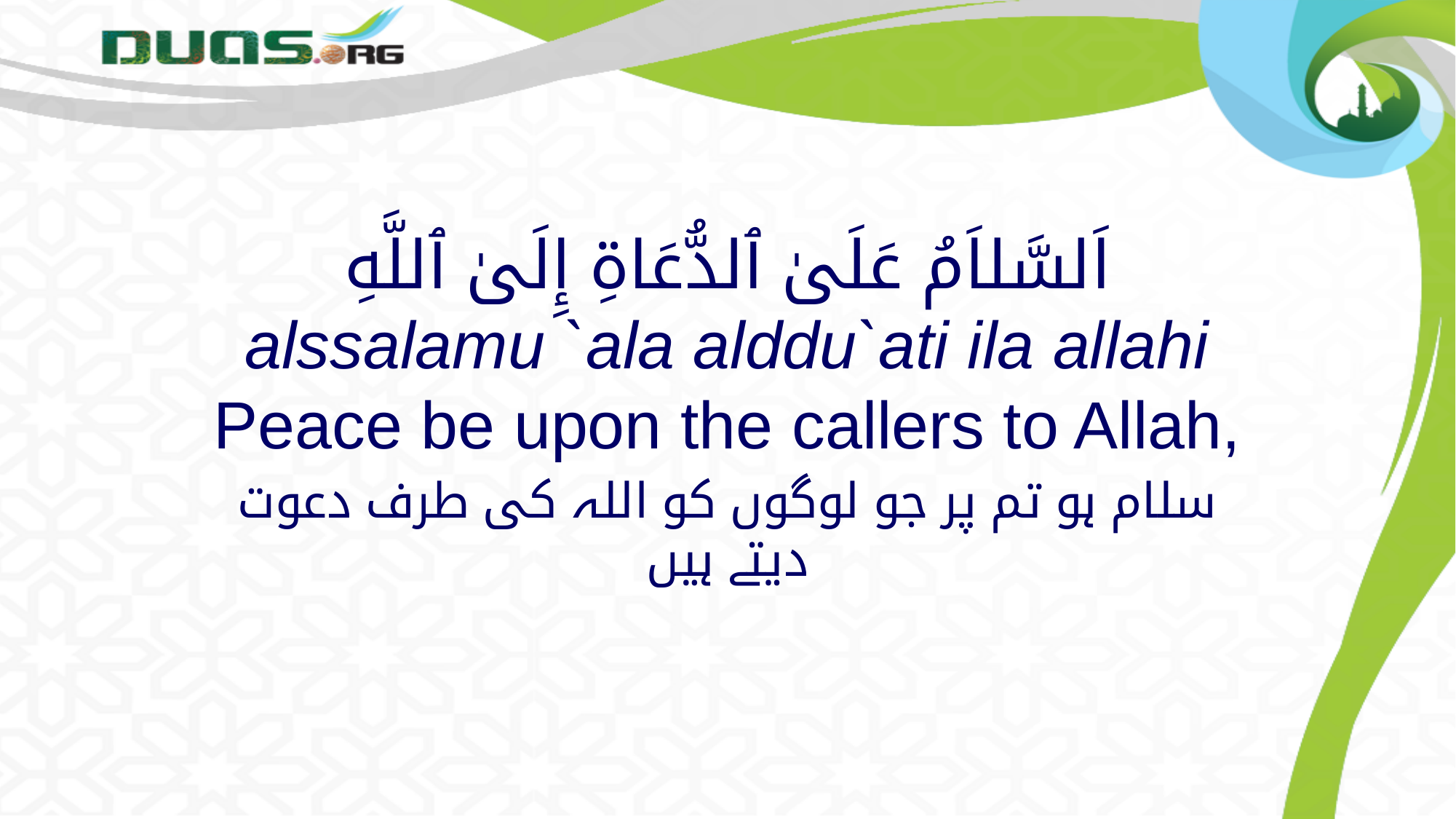

# اَلسَّلاَمُ عَلَىٰ ٱلدُّعَاةِ إِلَىٰ ٱللَّهِ alssalamu `ala alddu`ati ila allahi Peace be upon the callers to Allah,
سلام ہو تم پر جو لوگوں کو اللہ کی طرف دعوت دیتے ہیں